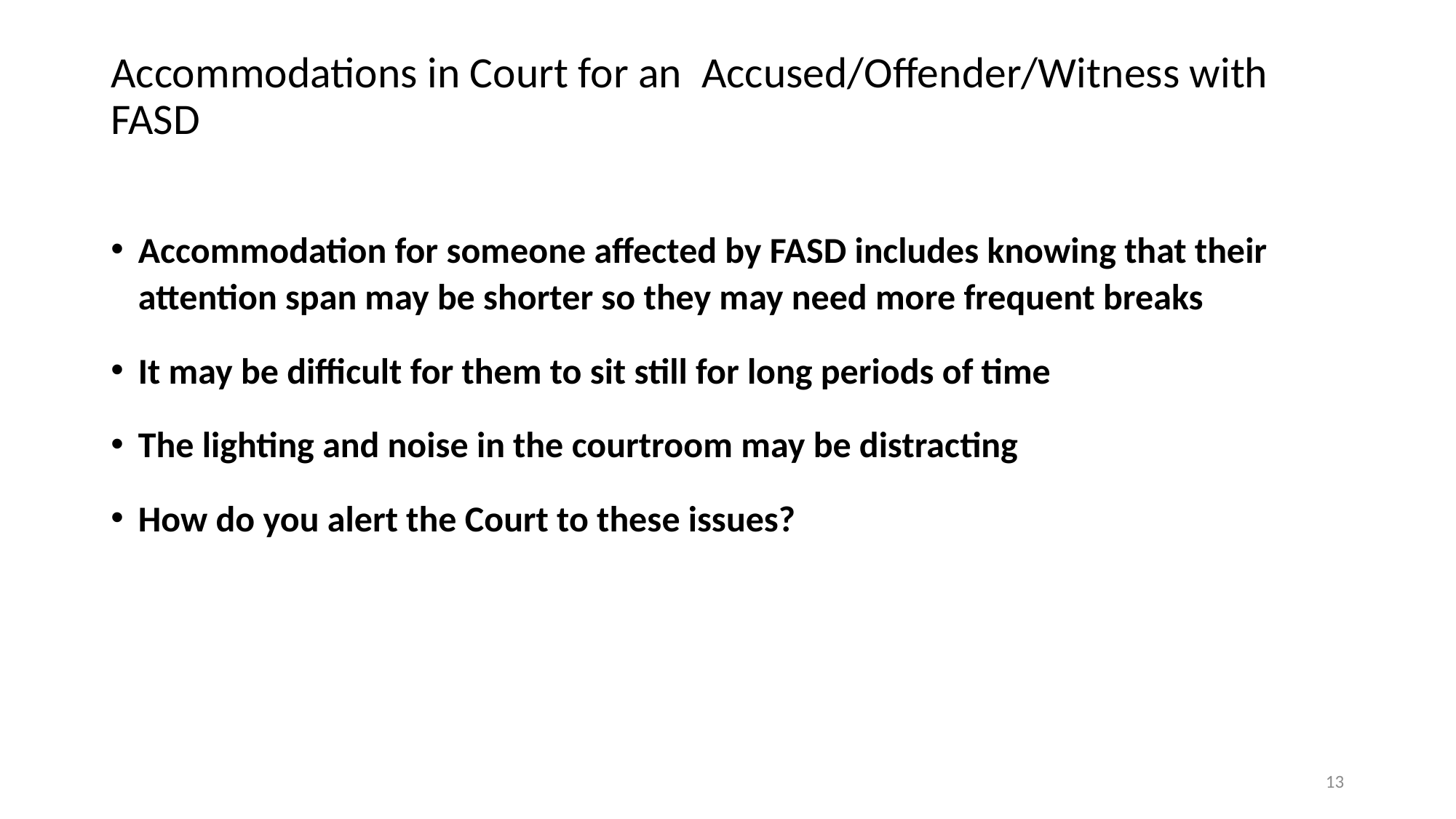

# Accommodations in Court for an  Accused/Offender/Witness with FASD
Accommodation for someone affected by FASD includes knowing that their attention span may be shorter so they may need more frequent breaks
It may be difficult for them to sit still for long periods of time
The lighting and noise in the courtroom may be distracting
How do you alert the Court to these issues?

13